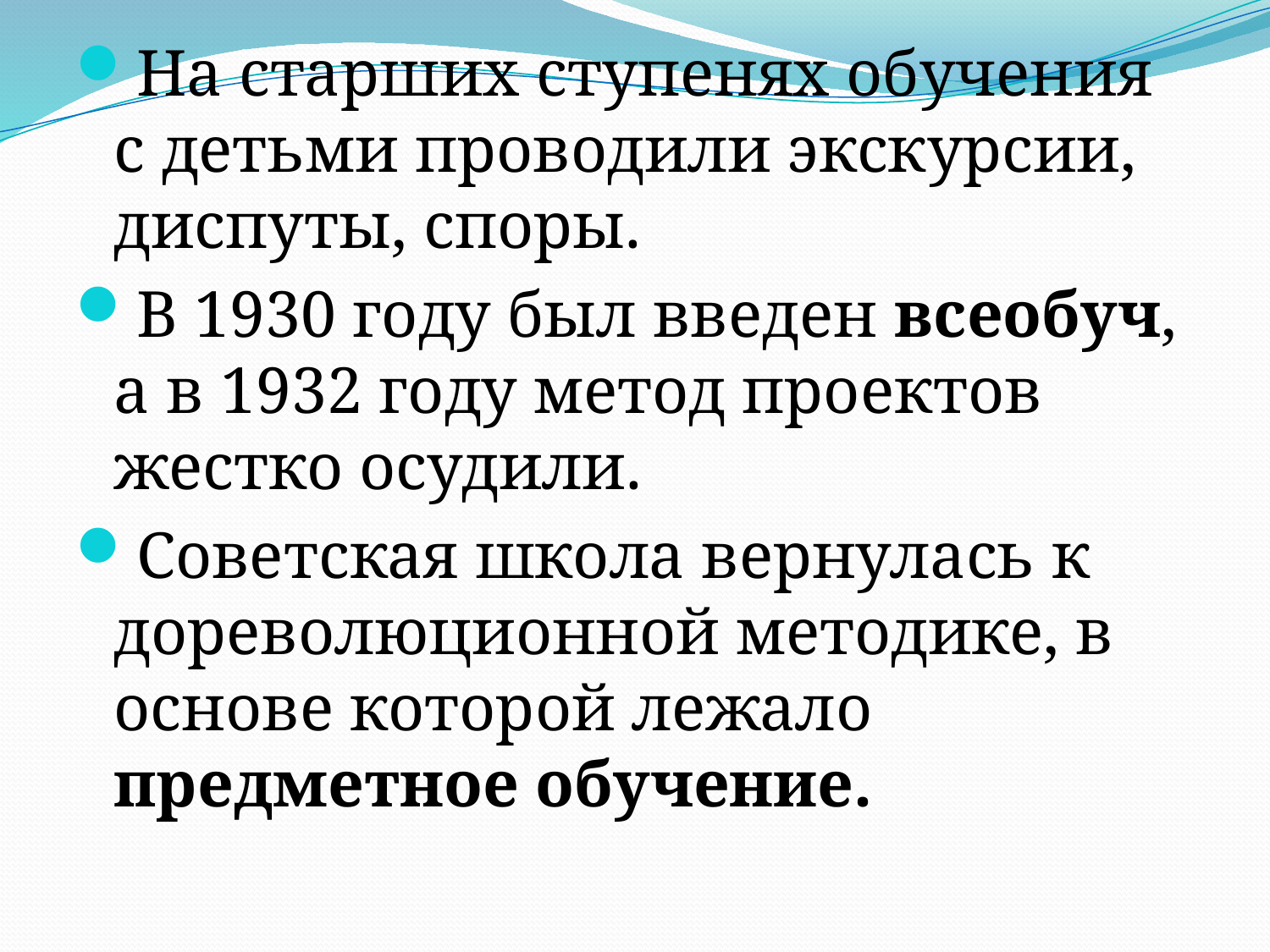

На старших ступенях обучения с детьми проводили экскурсии, диспуты, споры.
В 1930 году был введен всеобуч, а в 1932 году метод проектов жестко осудили.
Советская школа вернулась к дореволюционной методике, в основе которой лежало предметное обучение.

#